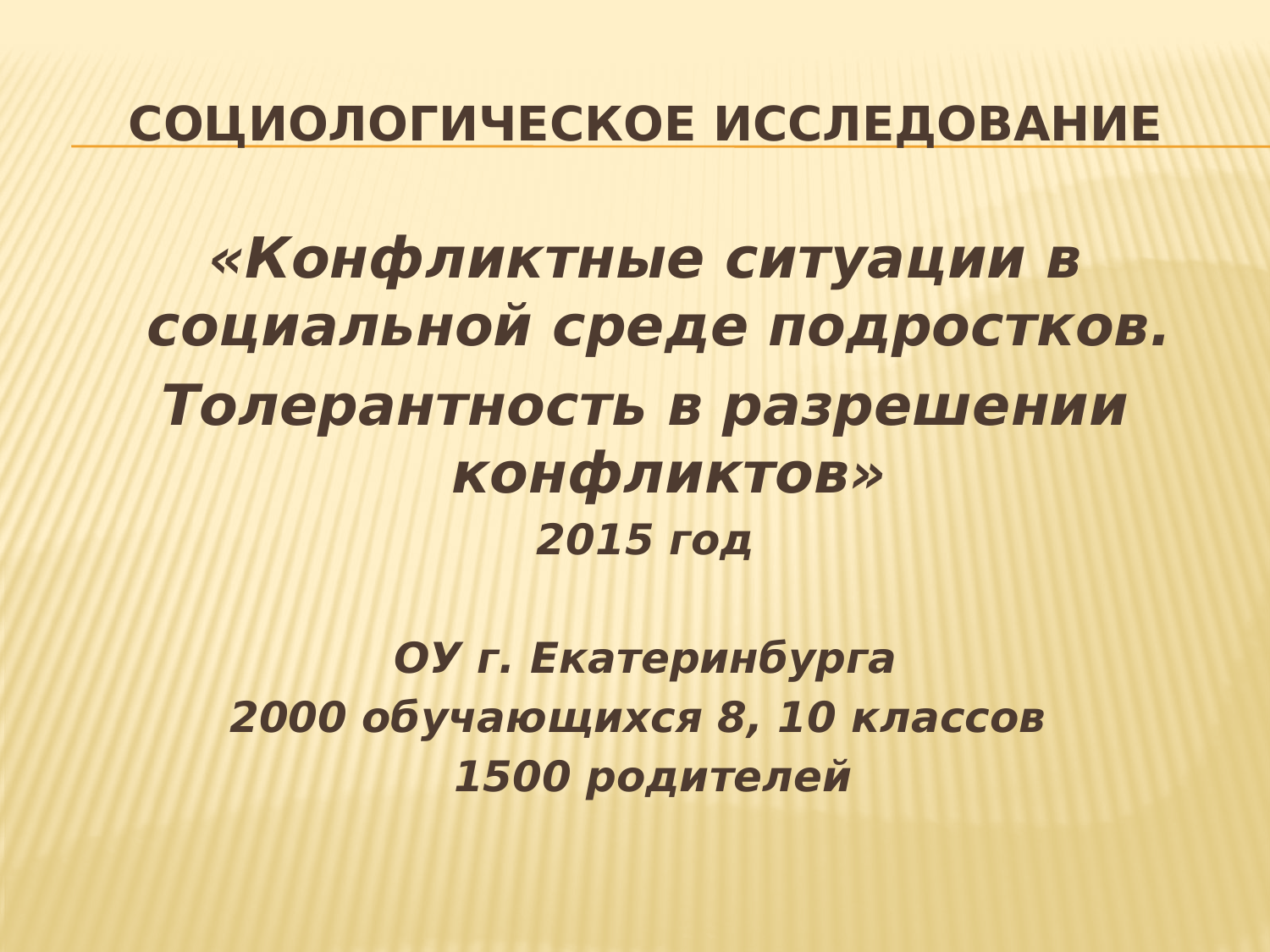

# социологическое исследование
«Конфликтные ситуации в социальной среде подростков.
Толерантность в разрешении конфликтов»
2015 год

ОУ г. Екатеринбурга
2000 обучающихся 8, 10 классов
 1500 родителей